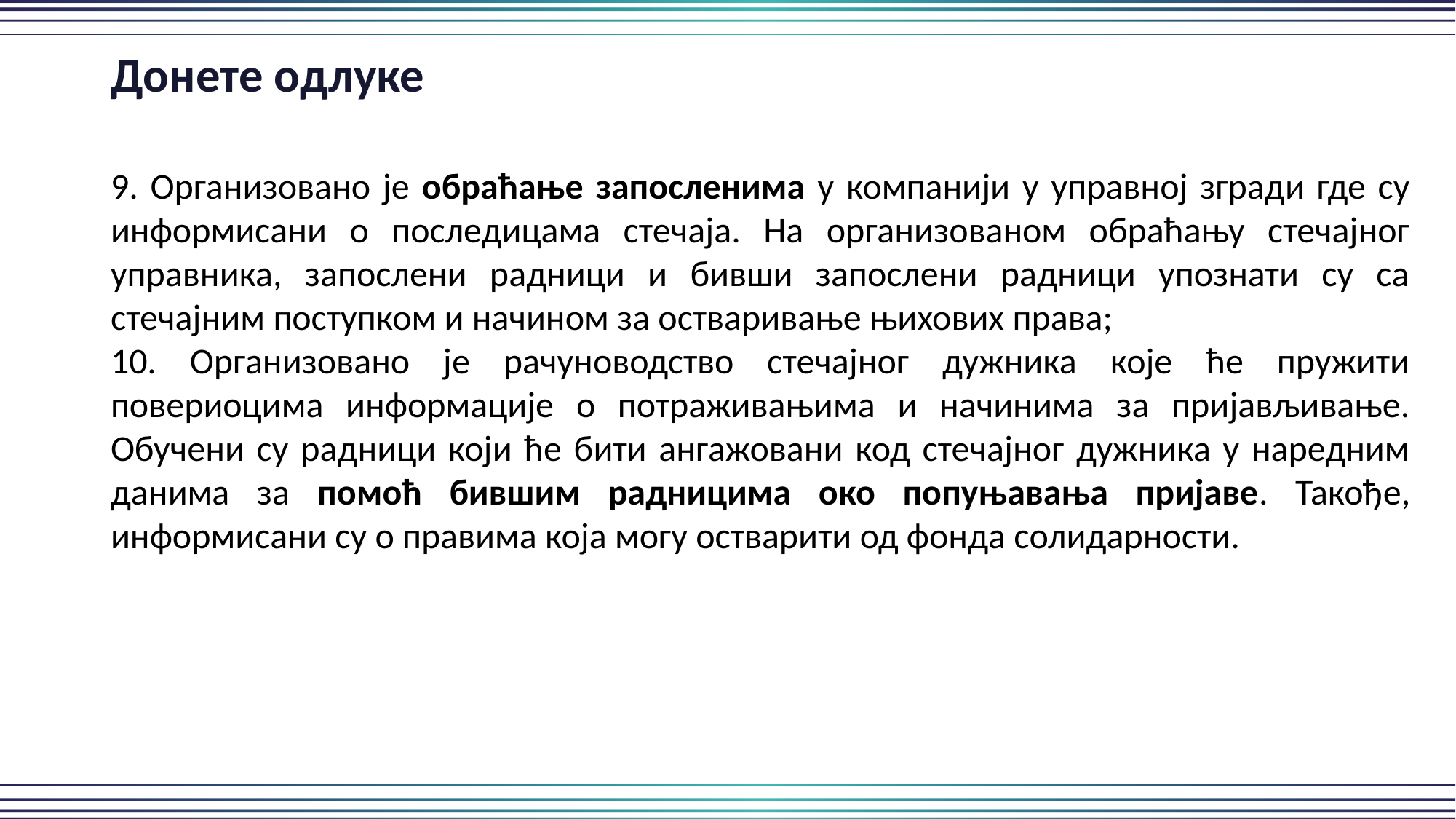

Донете одлуке
9. Организовано је обраћање запосленима у компанији у управној згради где су информисани о последицама стечаја. На организованом обраћању стечајног управника, запослени радници и бивши запослени радници упознати су са стечајним поступком и начином за остваривање њихових права;
10. Организовано је рачуноводство стечајног дужника које ће пружити повериоцима информације о потраживањима и начинима за пријављивање. Обучени су радници који ће бити ангажовани код стечајног дужника у наредним данима за помоћ бившим радницима око попуњавања пријаве. Такође, информисани су о правима која могу остварити од фонда солидарности.